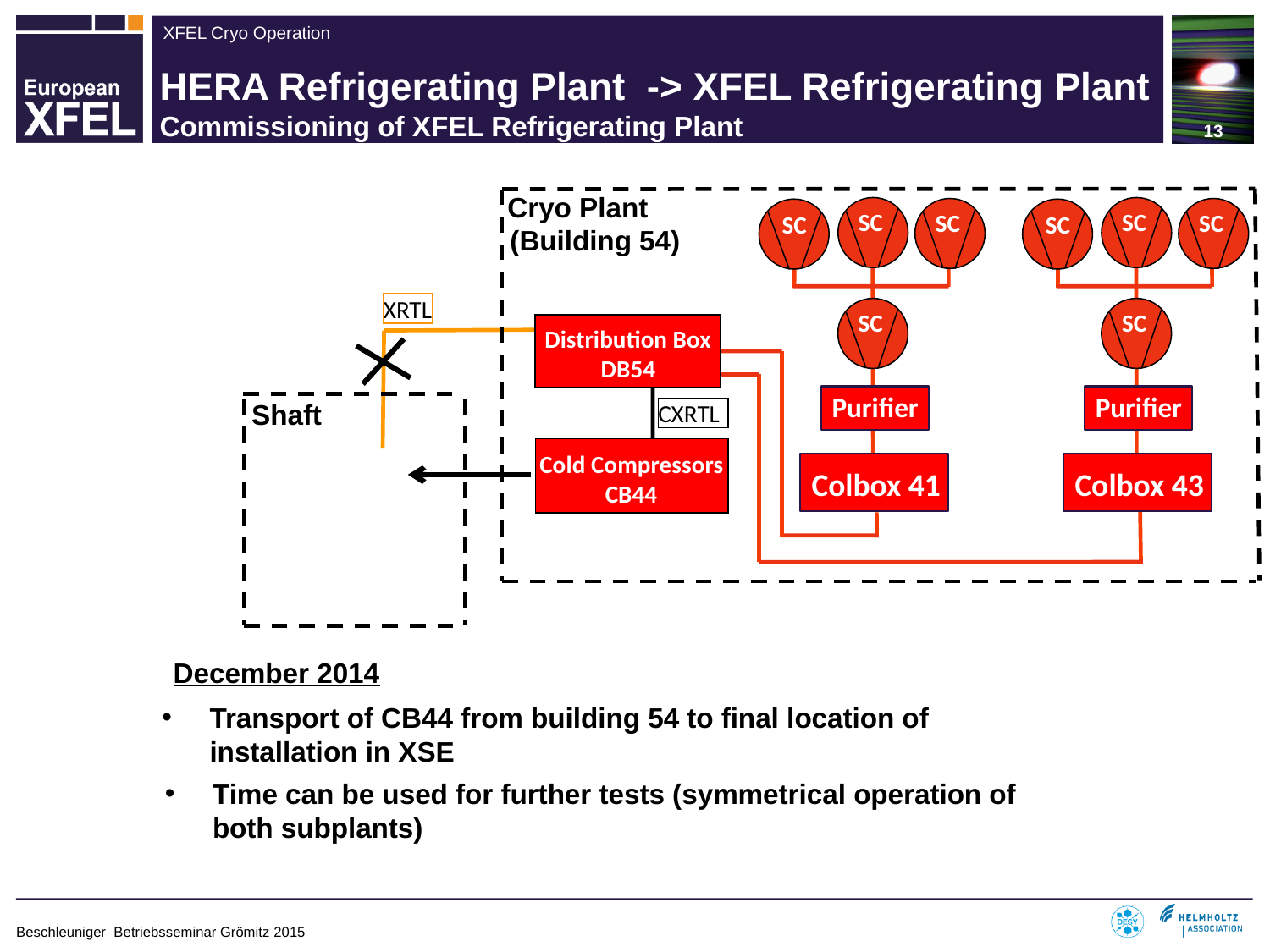

# HERA Refrigerating Plant  -> XFEL Refrigerating Plant Commissioning of XFEL Refrigerating Plant
Cryo Plant
(Building 54)

SC
SC

SC

SC

Purifier

Colbox 41

SC
SC

SC

SC

Purifier

Colbox 43
XRTL

Distribution Box
DB54

Shaft
CXRTL

Cold Compressors
CB44

Distribution Box
XLVB
Distribution Box
XLVB

December 2014
Transport of CB44 from building 54 to final location of installation in XSE
Time can be used for further tests (symmetrical operation of both subplants)